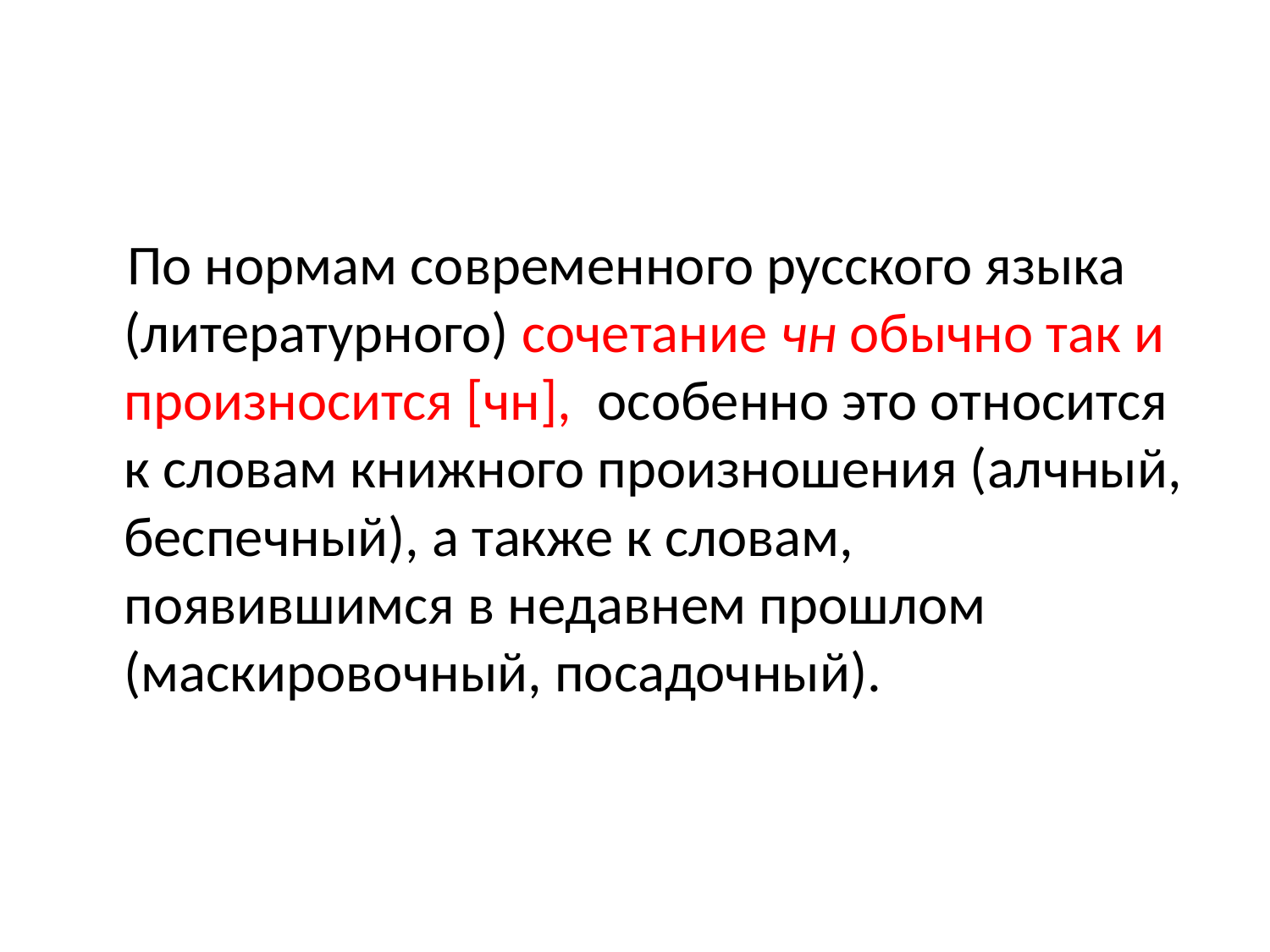

#
    По нормам современного русского языка (литературного) сочетание чн обычно так и произносится [чн],  особенно это относится к словам книжного произношения (алчный, беспечный), а также к словам, появившимся в недавнем прошлом (маскировочный, посадочный).